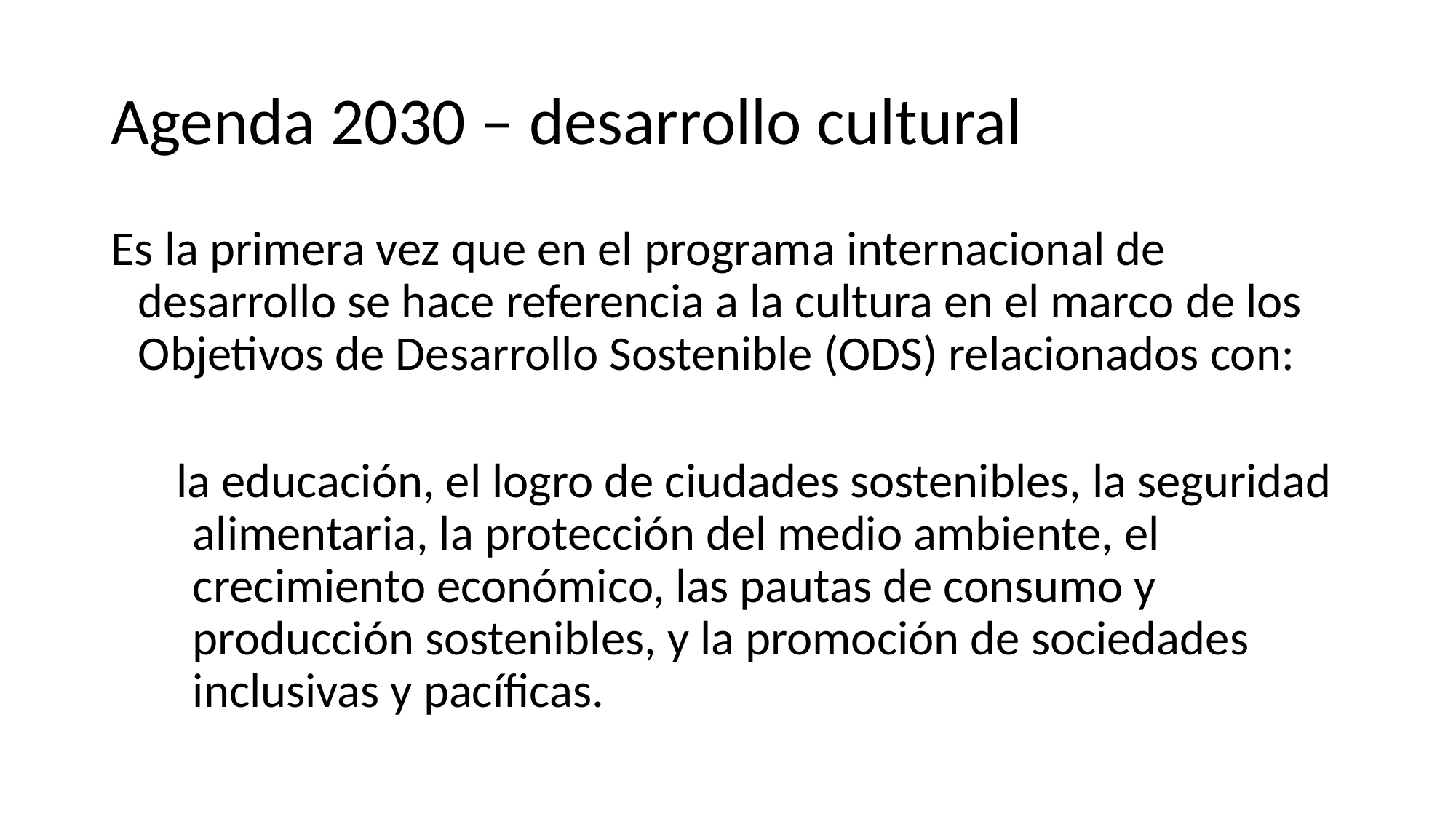

# Agenda 2030 – desarrollo cultural
Es la primera vez que en el programa internacional de desarrollo se hace referencia a la cultura en el marco de los Objetivos de Desarrollo Sostenible (ODS) relacionados con:

 la educación, el logro de ciudades sostenibles, la seguridad alimentaria, la protección del medio ambiente, el crecimiento económico, las pautas de consumo y producción sostenibles, y la promoción de sociedades inclusivas y pacíficas.